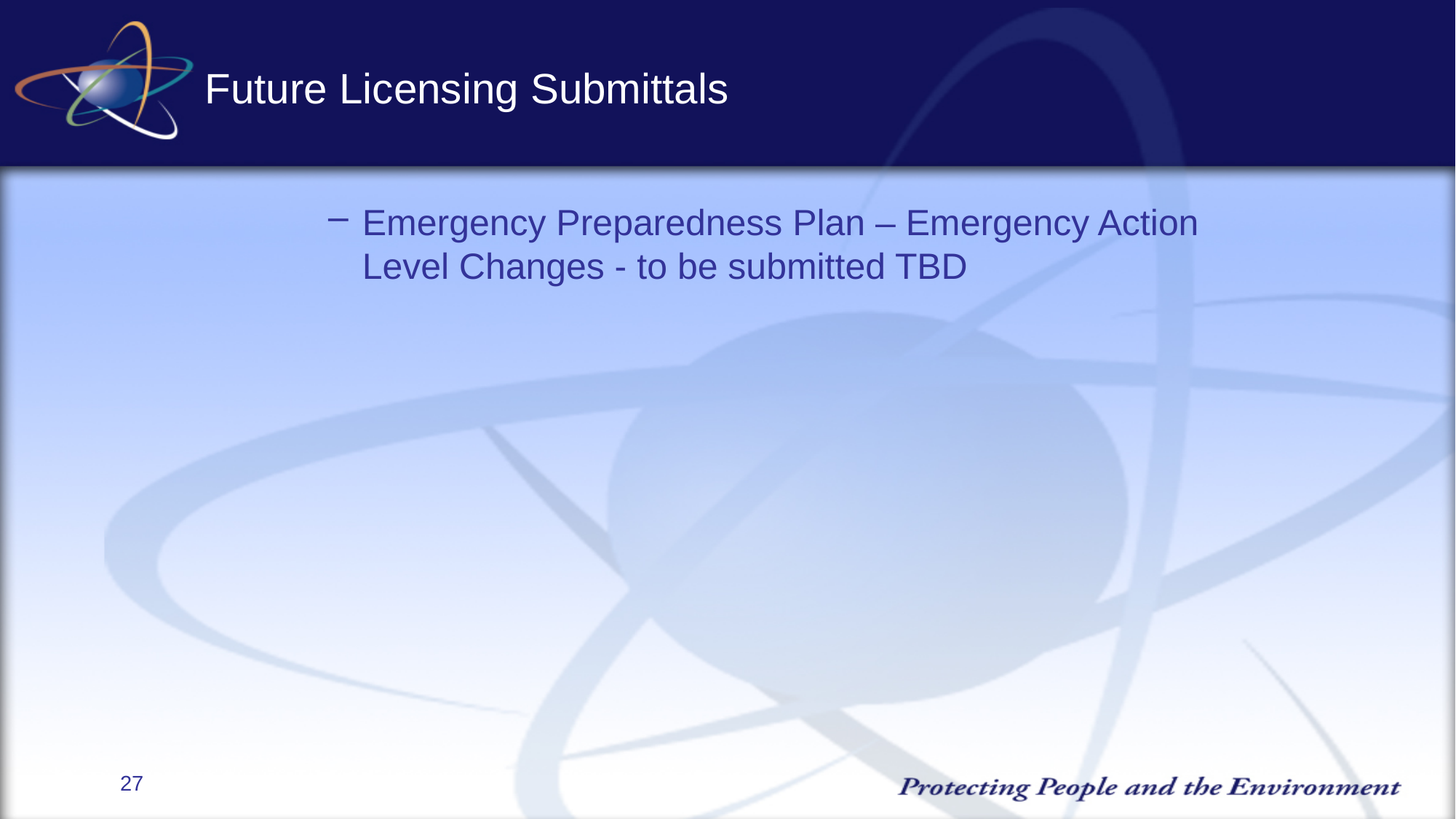

# Future Licensing Submittals

Emergency Preparedness Plan – Emergency Action Level Changes - to be submitted TBD

27